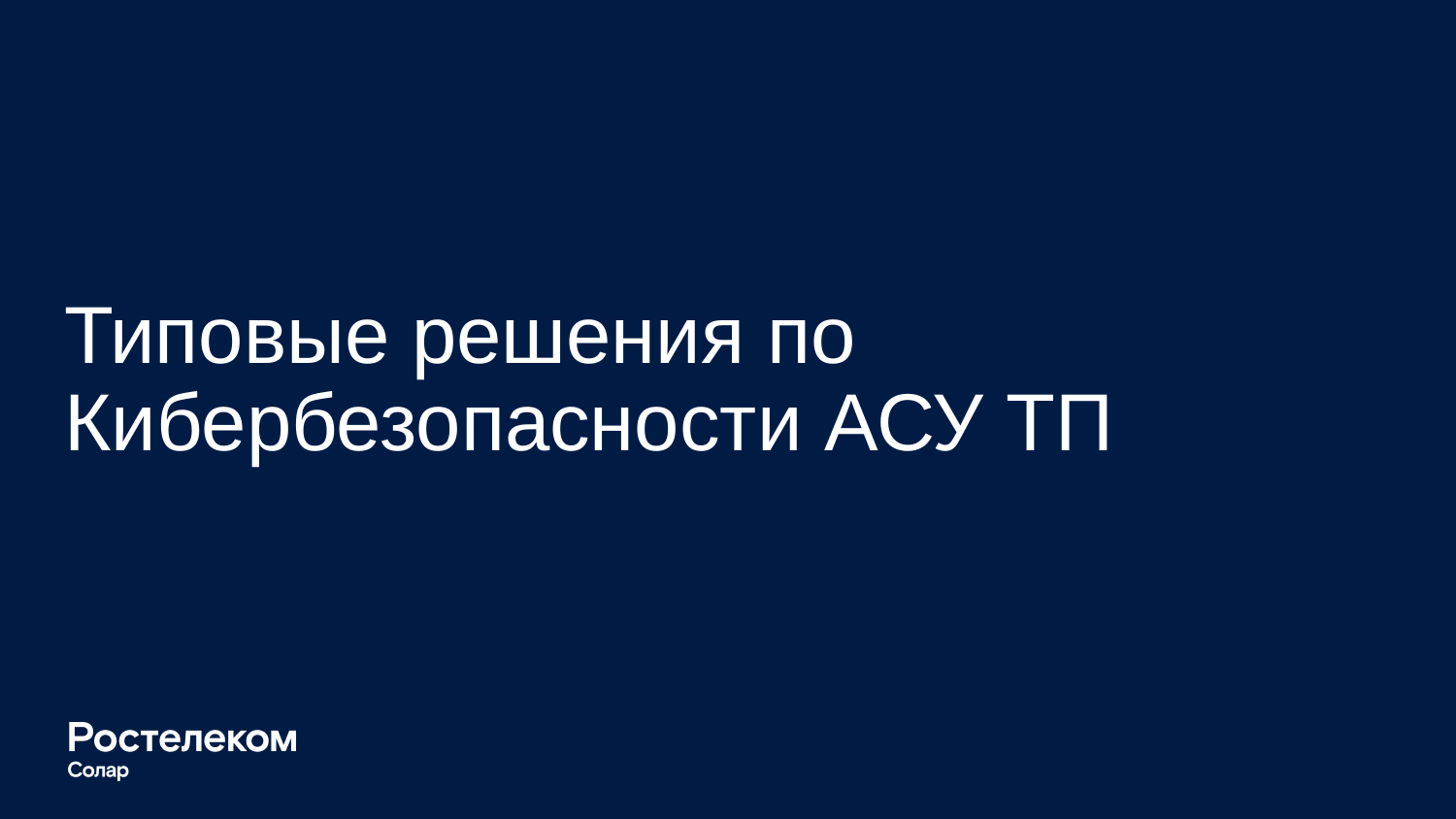

# Типовые решения по Кибербезопасности АСУ ТП